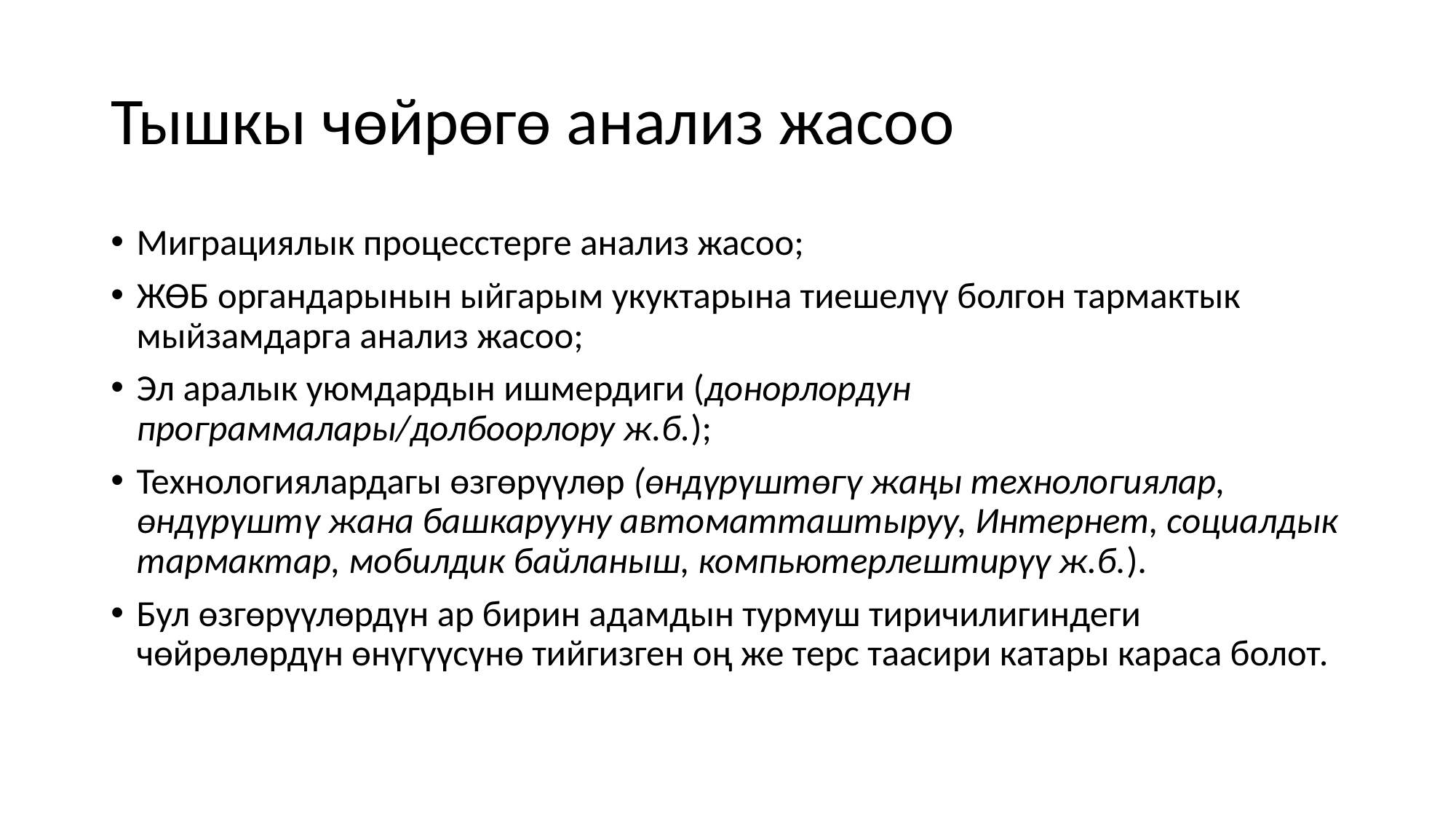

# Тышкы чөйрөгө анализ жасоо
Миграциялык процесстерге анализ жасоо;
ЖӨБ органдарынын ыйгарым укуктарына тиешелүү болгон тармактык мыйзамдарга анализ жасоо;
Эл аралык уюмдардын ишмердиги (донорлордун программалары/долбоорлору ж.б.);
Технологиялардагы өзгөрүүлөр (өндүрүштөгү жаңы технологиялар, өндүрүштү жана башкарууну автоматташтыруу, Интернет, социалдык тармактар, мобилдик байланыш, компьютерлештирүү ж.б.).
Бул өзгөрүүлөрдүн ар бирин адамдын турмуш тиричилигиндеги чөйрөлөрдүн өнүгүүсүнө тийгизген оң же терс таасири катары караса болот.